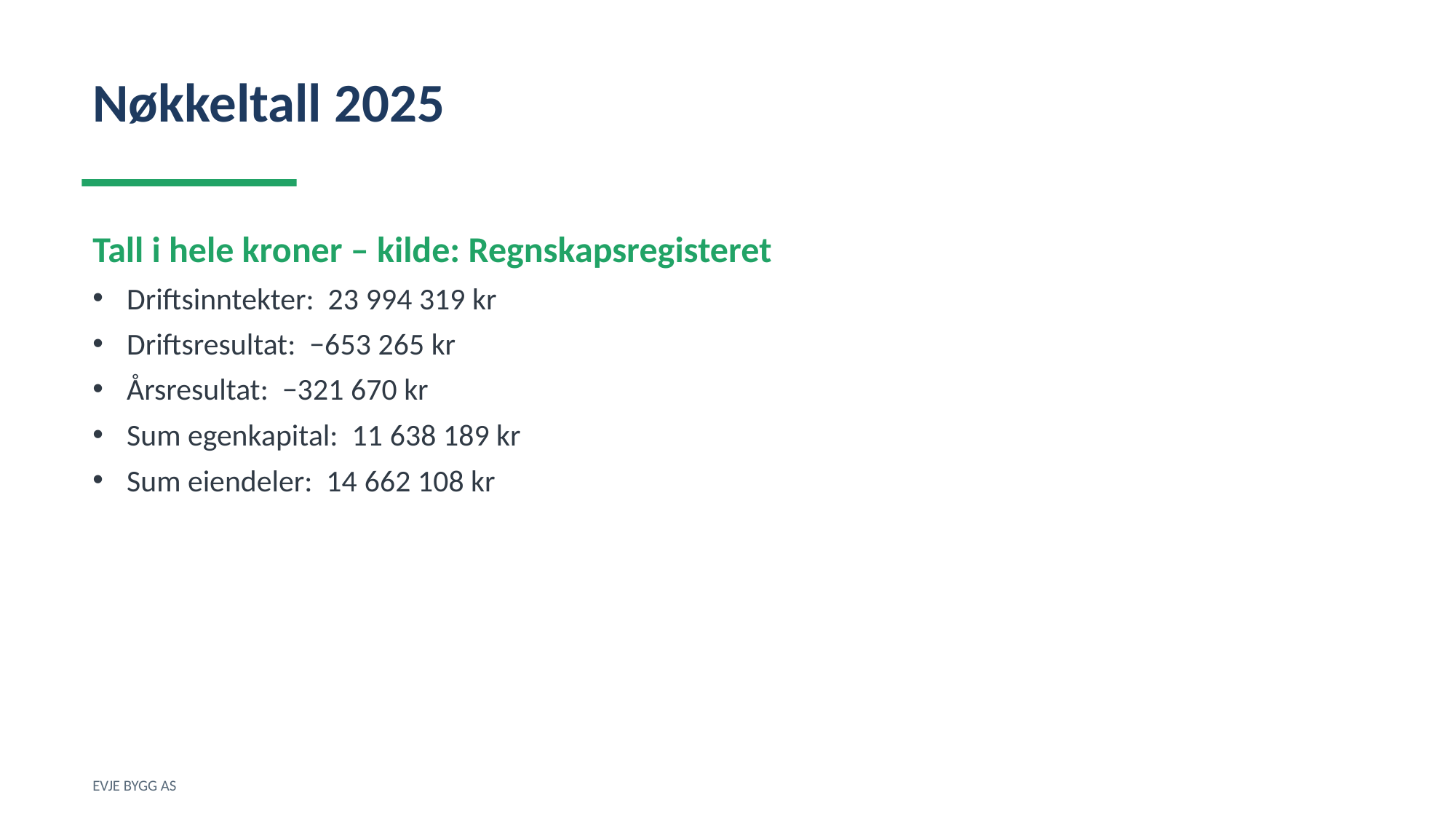

Nøkkeltall 2025

Tall i hele kroner – kilde: Regnskapsregisteret
Driftsinntekter:  23 994 319 kr
Driftsresultat:  −653 265 kr
Årsresultat:  −321 670 kr
Sum egenkapital:  11 638 189 kr
Sum eiendeler:  14 662 108 kr
EVJE BYGG AS